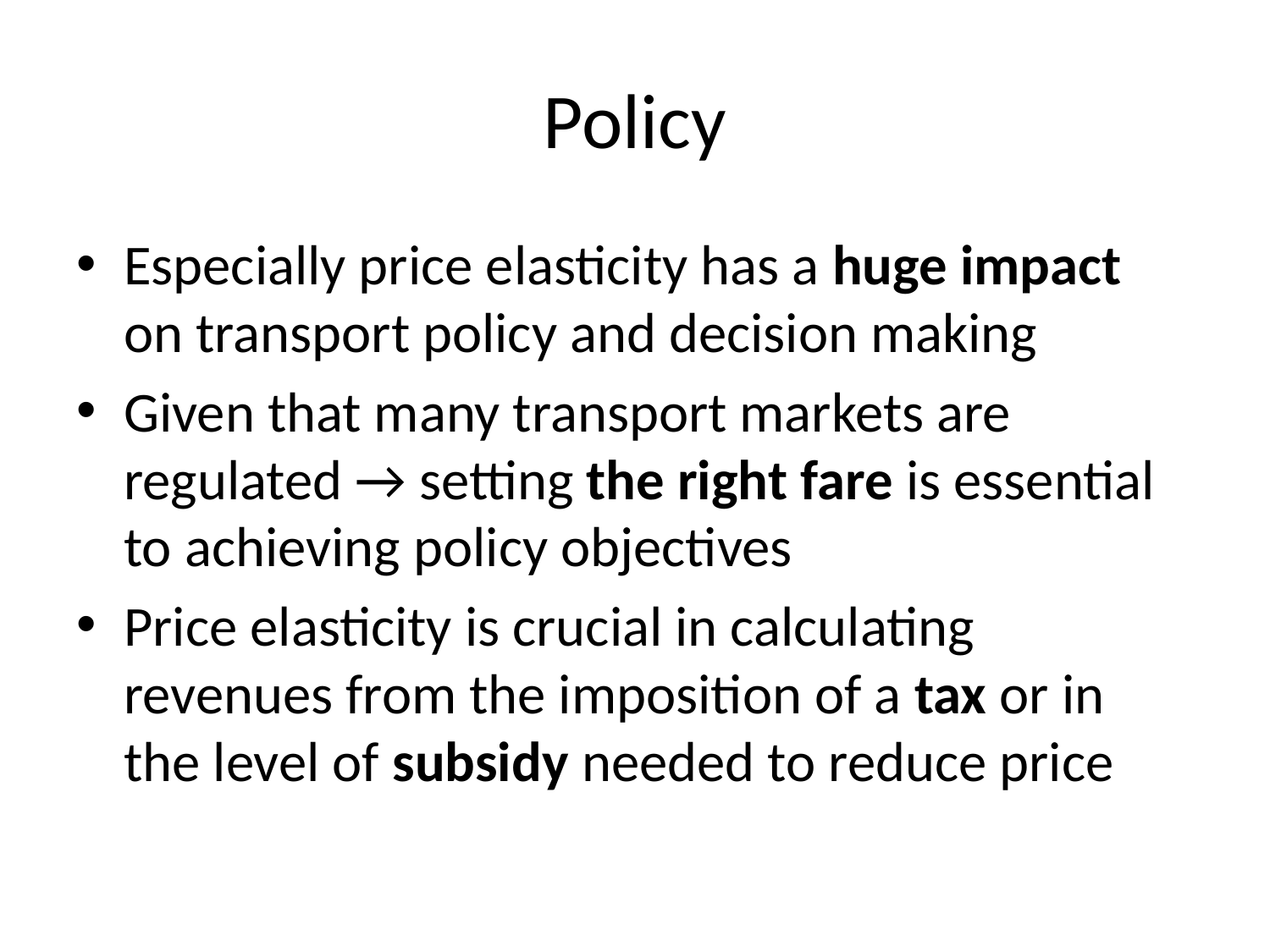

# Policy
Especially price elasticity has a huge impact on transport policy and decision making
Given that many transport markets are regulated → setting the right fare is essential to achieving policy objectives
Price elasticity is crucial in calculating revenues from the imposition of a tax or in the level of subsidy needed to reduce price